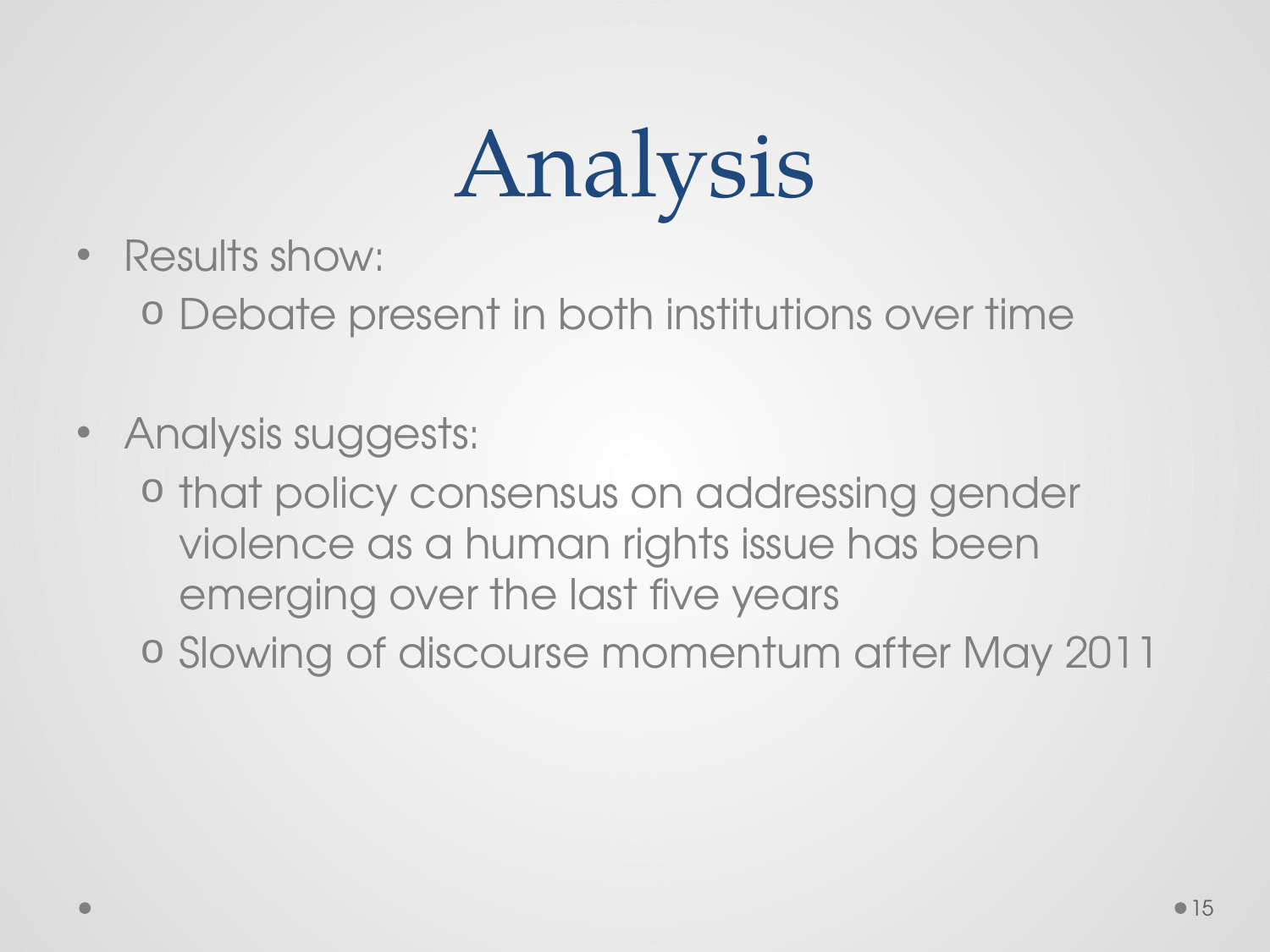

# Analysis
Results show:
Debate present in both institutions over time

Analysis suggests:
that policy consensus on addressing gender violence as a human rights issue has been emerging over the last five years
Slowing of discourse momentum after May 2011
15